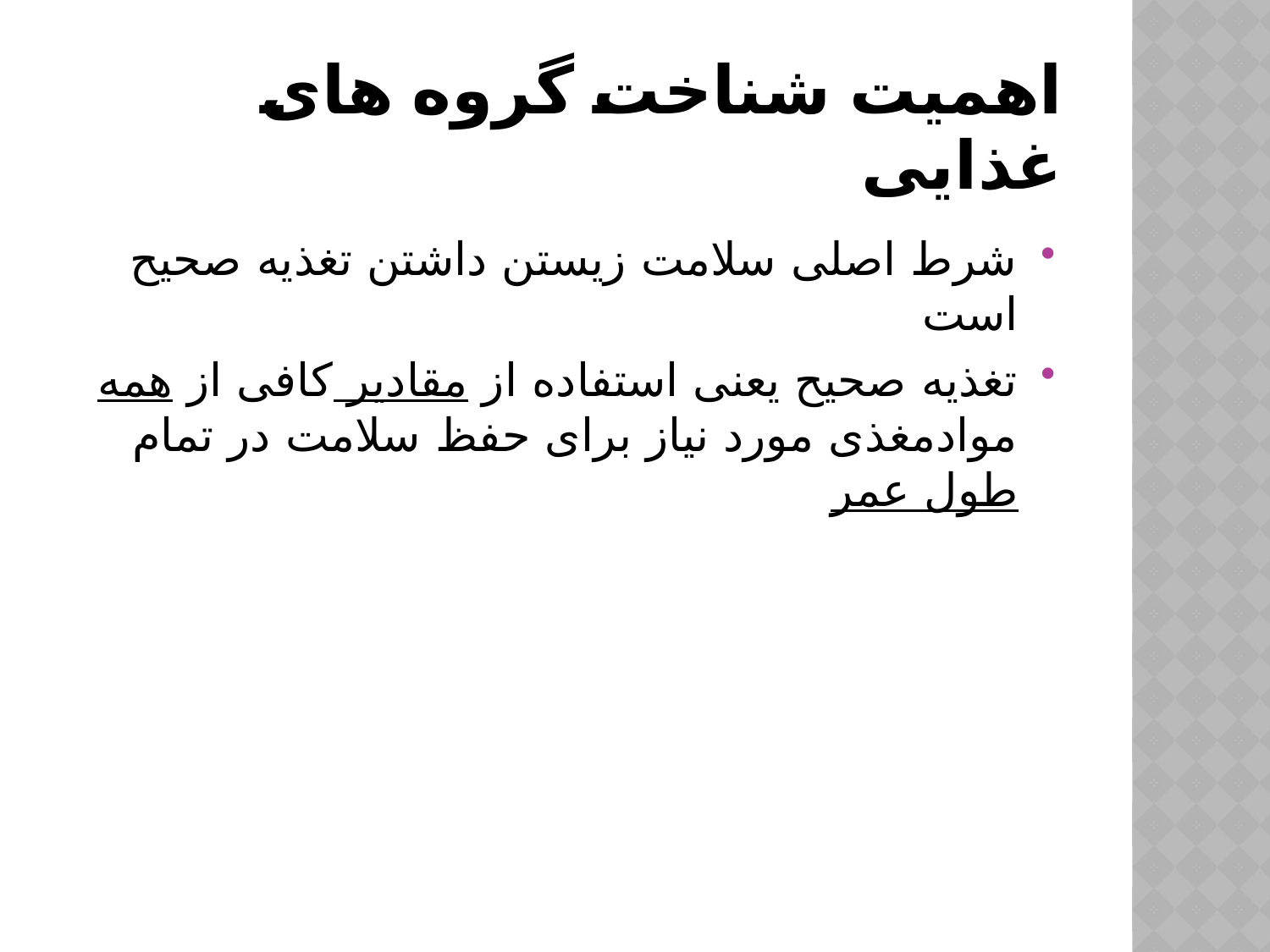

# اهمیت شناخت گروه های غذایی
شرط اصلی سلامت زیستن داشتن تغذیه صحیح است
تغذیه صحیح یعنی استفاده از مقادیر کافی از همه موادمغذی مورد نیاز برای حفظ سلامت در تمام طول عمر